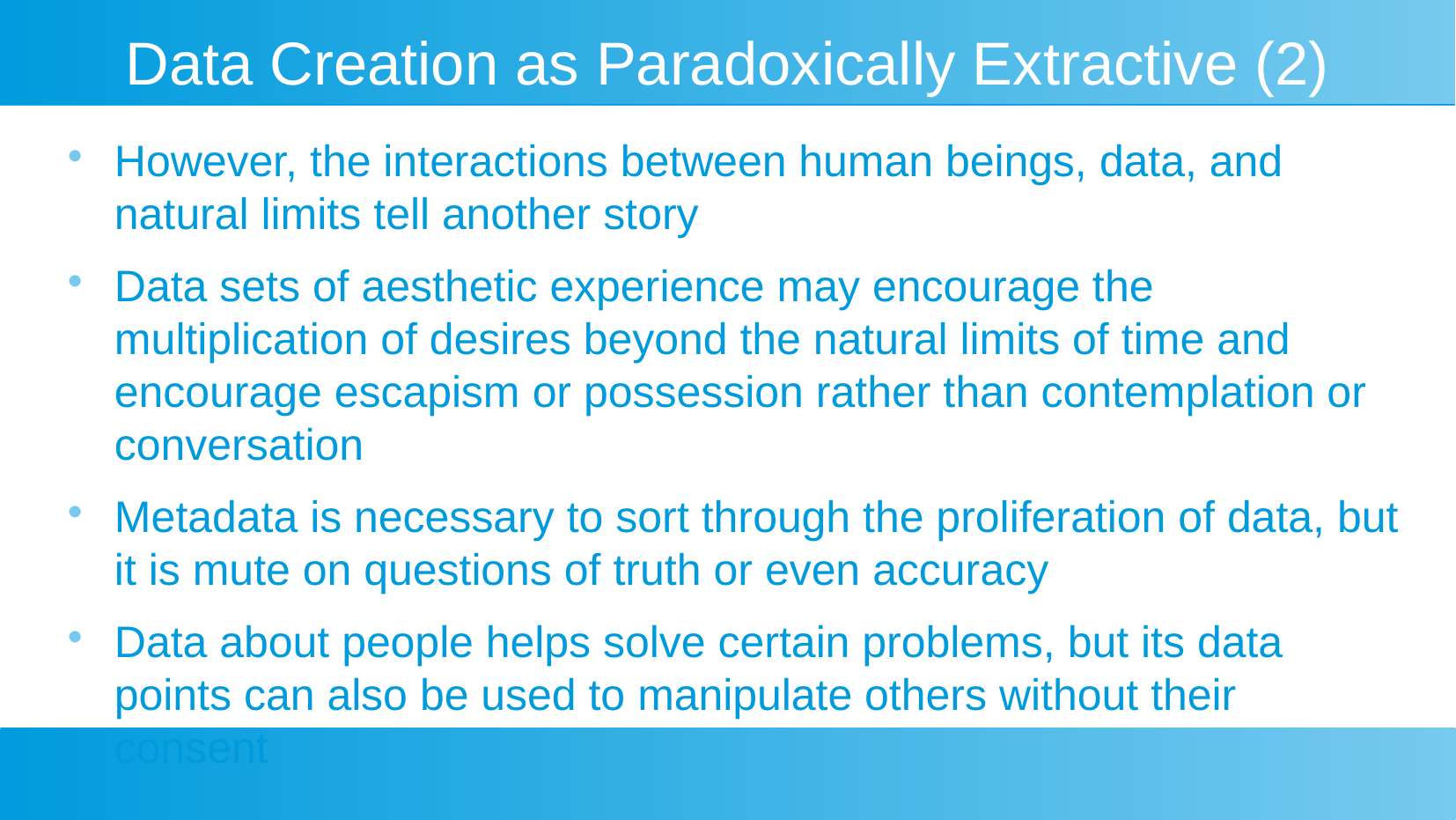

# Data Creation as Paradoxically Extractive (2)
However, the interactions between human beings, data, and natural limits tell another story
Data sets of aesthetic experience may encourage the multiplication of desires beyond the natural limits of time and encourage escapism or possession rather than contemplation or conversation
Metadata is necessary to sort through the proliferation of data, but it is mute on questions of truth or even accuracy
Data about people helps solve certain problems, but its data points can also be used to manipulate others without their consent